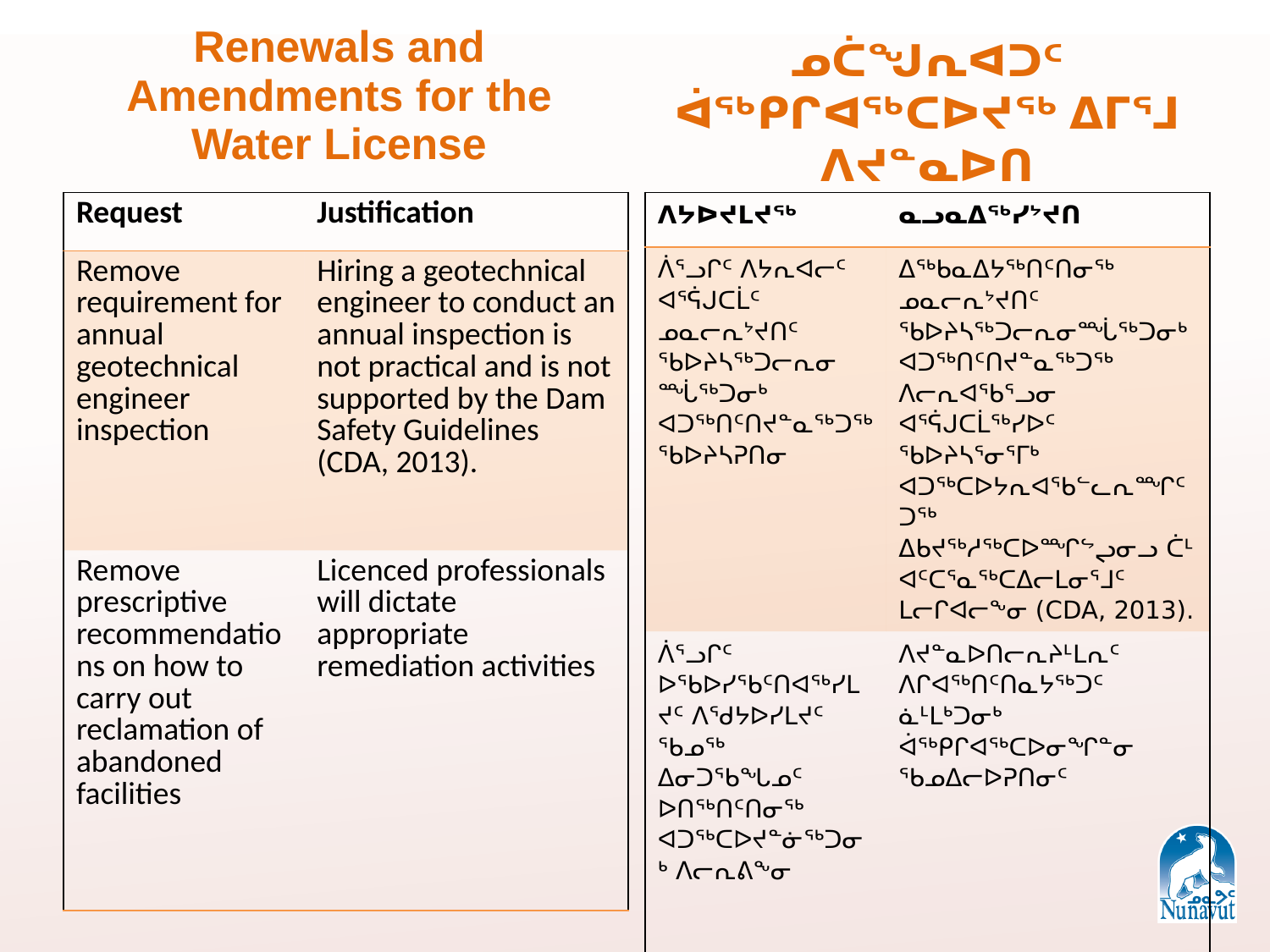

Renewals and Amendments for the Water License
ᓄᑖᖑᕆᐊᑐᑦ ᐋᖅᑭᒋᐊᖅᑕᐅᔪᖅ ᐃᒥᕐᒧ ᐱᔪᓐᓇᐅᑎ
| Request | Justification |
| --- | --- |
| Remove requirement for annual geotechnical engineer inspection | Hiring a geotechnical engineer to conduct an annual inspection is not practical and is not supported by the Dam Safety Guidelines (CDA, 2013). |
| Remove prescriptive recommendations on how to carry out reclamation of abandoned facilities | Licenced professionals will dictate appropriate remediation activities |
| ᐱᔭᐅᔪᒪᔪᖅ | ᓇᓗᓇᐃᖅᓯᔾᔪᑎ |
| --- | --- |
| ᐲᕐᓗᒋᑦ ᐱᔭᕆᐊᓕᑦ ᐊᕐᕌᒍᑕᒫᑦ ᓄᓇᓕᕆᔾᔪᑎᑦ ᖃᐅᔨᓴᖅᑐᓕᕆᓂᙶᖅᑐᓂᒃ ᐊᑐᖅᑎᑦᑎᔪᓐᓇᖅᑐᖅ ᖃᐅᔨᓴᕈᑎᓂ | ᐃᖅᑲᓇᐃᔭᖅᑎᑦᑎᓂᖅ ᓄᓇᓕᕆᔾᔪᑎᑦ ᖃᐅᔨᓴᖅᑐᓕᕆᓂᙶᖅᑐᓂᒃ ᐊᑐᖅᑎᑦᑎᔪᓐᓇᖅᑐᖅ ᐱᓕᕆᐊᖃᕐᓗᓂ ᐊᕐᕌᒍᑕᒫᖅᓯᐅᑦ ᖃᐅᔨᓴᕐᓂᕐᒥᒃ ᐊᑐᖅᑕᐅᔭᕆᐊᖃᓪᓚᕆᙱᑦᑐᖅ ᐃᑲᔪᖅᓱᖅᑕᐅᙱᖦᖢᓂᓗ ᑖᒻ ᐊᑦᑕᕐᓇᖅᑕᐃᓕᒪᓂᕐᒧᑦ ᒪᓕᒋᐊᓕᖕᓂ (CDA, 2013). |
| ᐲᕐᓗᒋᑦ ᐅᖃᐅᓯᖃᑦᑎᐊᖅᓯᒪᔪᑦ ᐱᖁᔭᐅᓯᒪᔪᑦ ᖃᓄᖅ ᐃᓂᑐᖃᖓᓄᑦ ᐅᑎᖅᑎᑦᑎᓂᖅ ᐊᑐᖅᑕᐅᔪᓐᓃᖅᑐᓂᒃ ᐱᓕᕆᕕᖕᓂ | ᐱᔪᓐᓇᐅᑎᓕᕆᔨᒻᒪᕆᑦ ᐱᒋᐊᖅᑎᑦᑎᓇᔭᖅᑐᑦ ᓈᒻᒪᒃᑐᓂᒃ ᐋᖅᑭᒋᐊᖅᑕᐅᓂᖏᓐᓂ ᖃᓄᐃᓕᐅᕈᑎᓂᑦ |